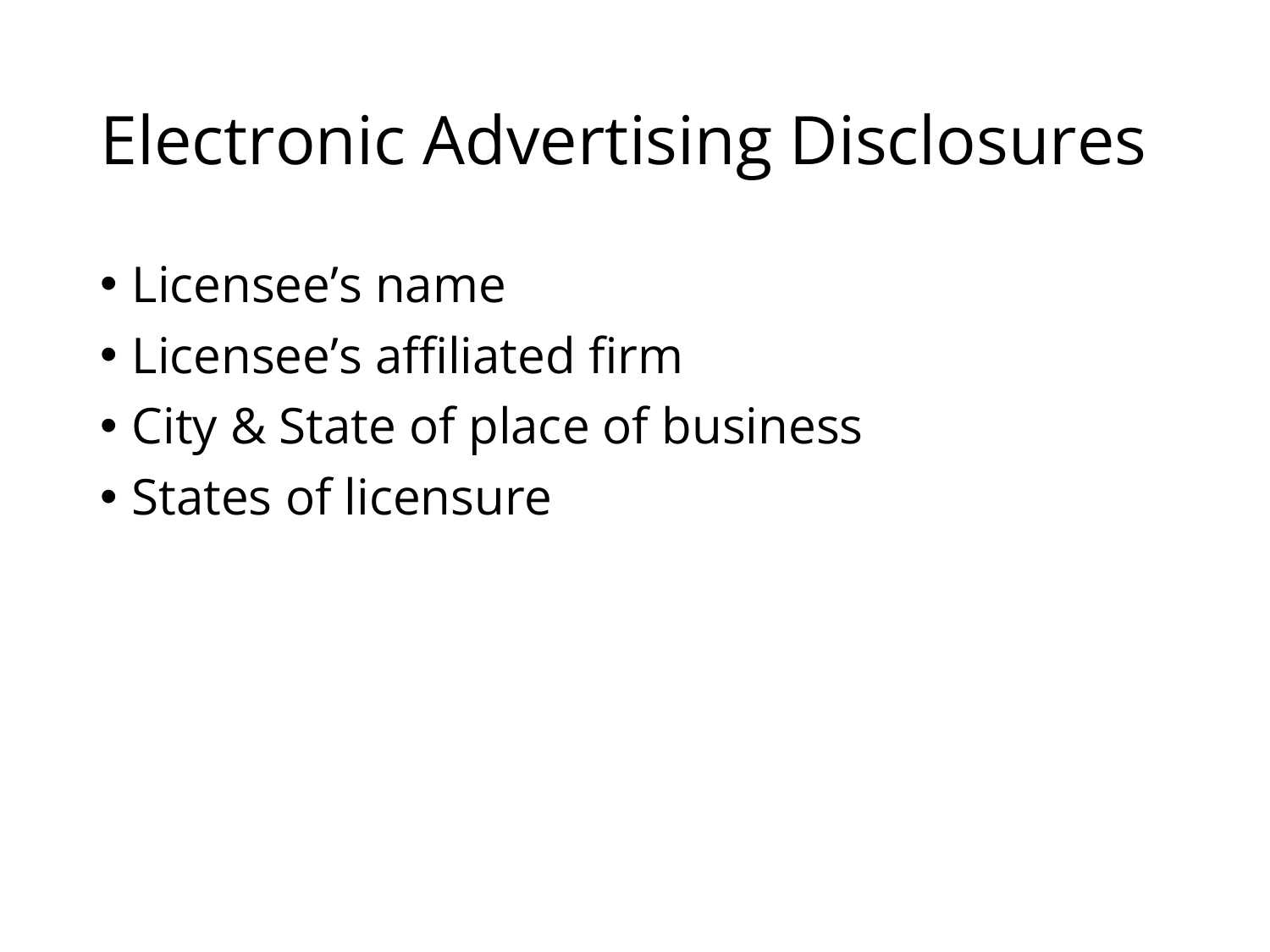

# Electronic Advertising Disclosures
Licensee’s name
Licensee’s affiliated firm
City & State of place of business
States of licensure